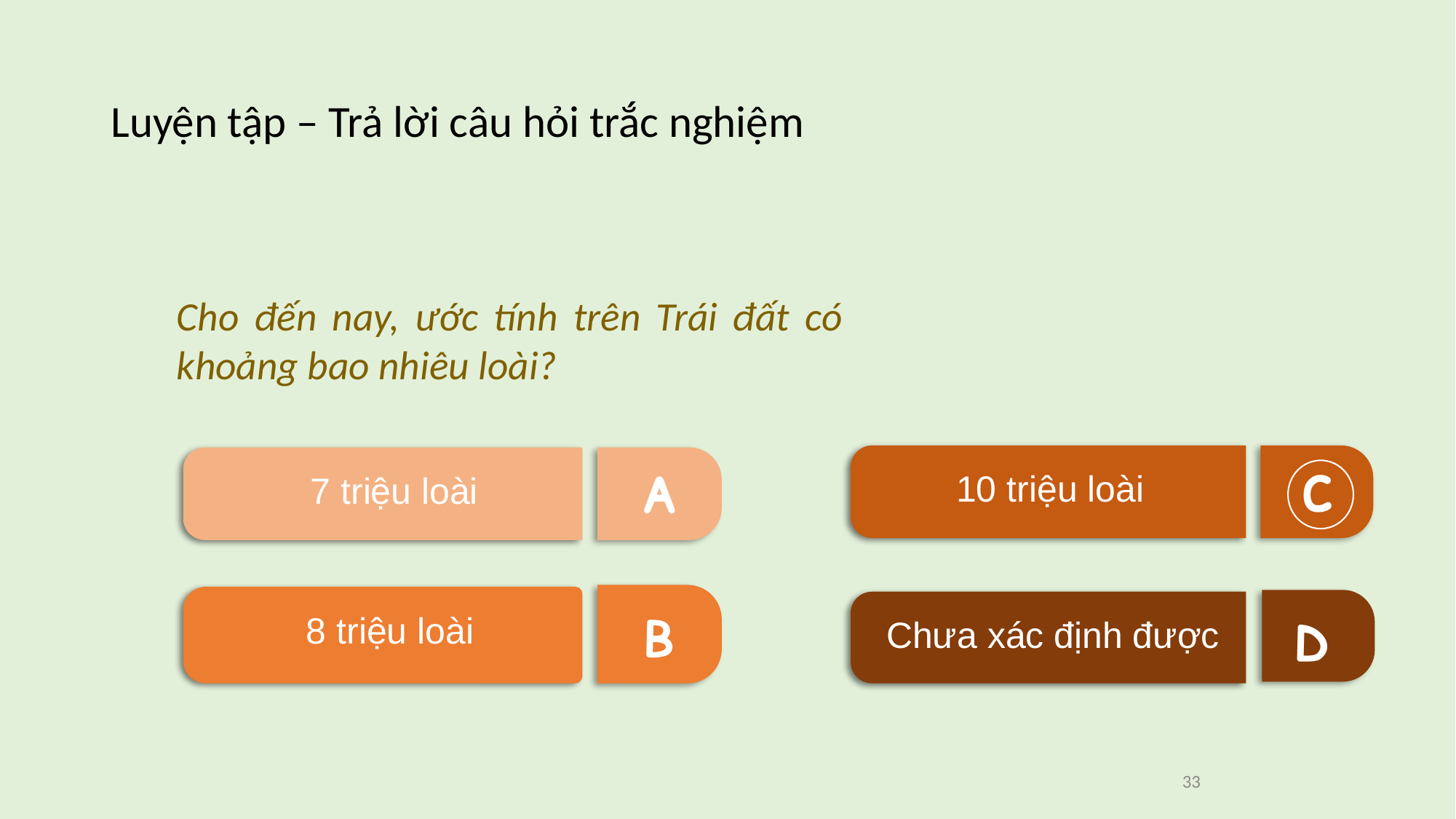

# Luyện tập – Trả lời câu hỏi trắc nghiệm
Cho đến nay, ước tính trên Trái đất có khoảng bao nhiêu loài?

C
A

10 triệu loài
7 triệu loài

B
8 triệu loài
Chưa xác định được
D
33